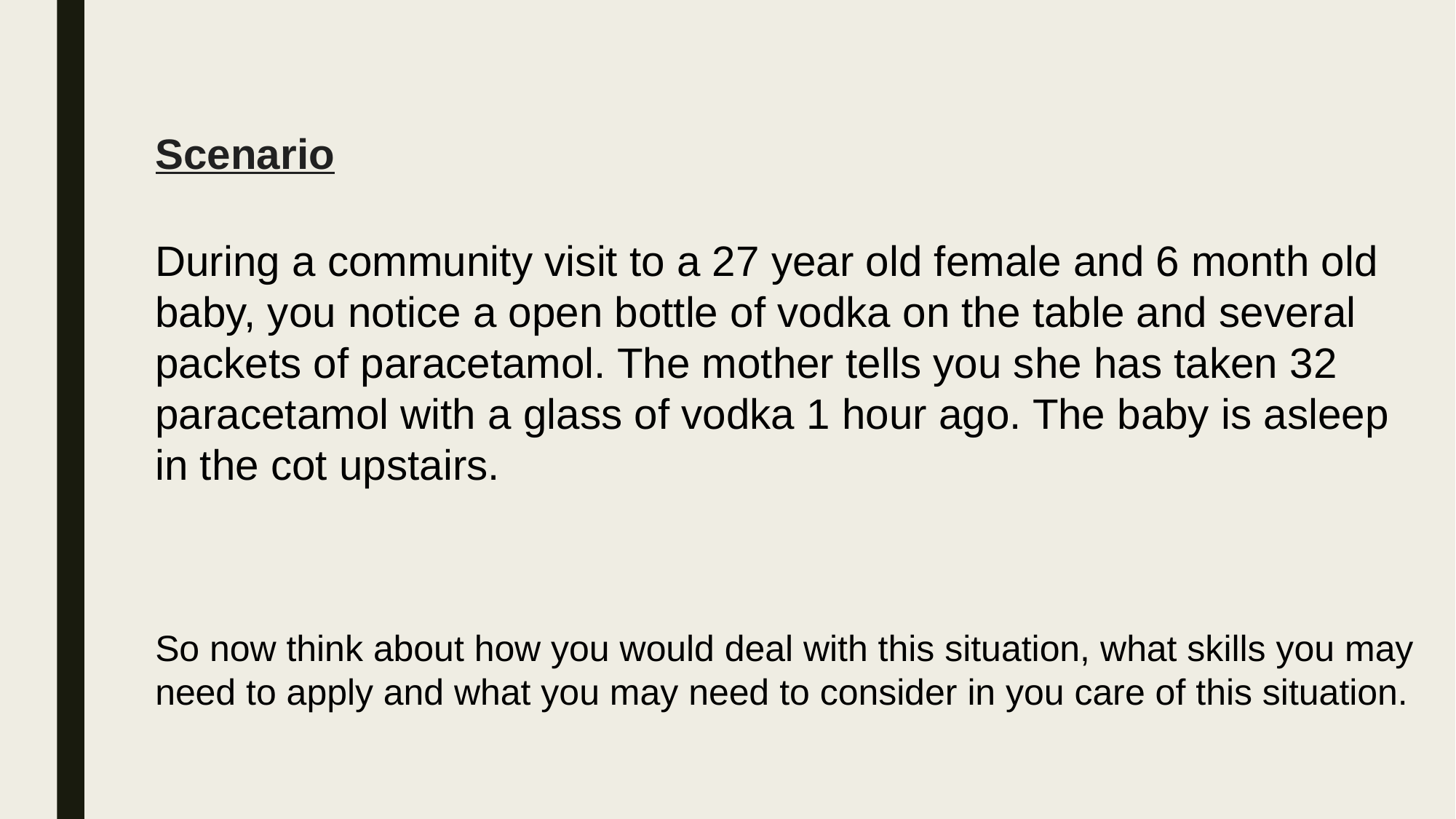

# Scenario
During a community visit to a 27 year old female and 6 month old baby, you notice a open bottle of vodka on the table and several packets of paracetamol. The mother tells you she has taken 32 paracetamol with a glass of vodka 1 hour ago. The baby is asleep in the cot upstairs.
So now think about how you would deal with this situation, what skills you may need to apply and what you may need to consider in you care of this situation.